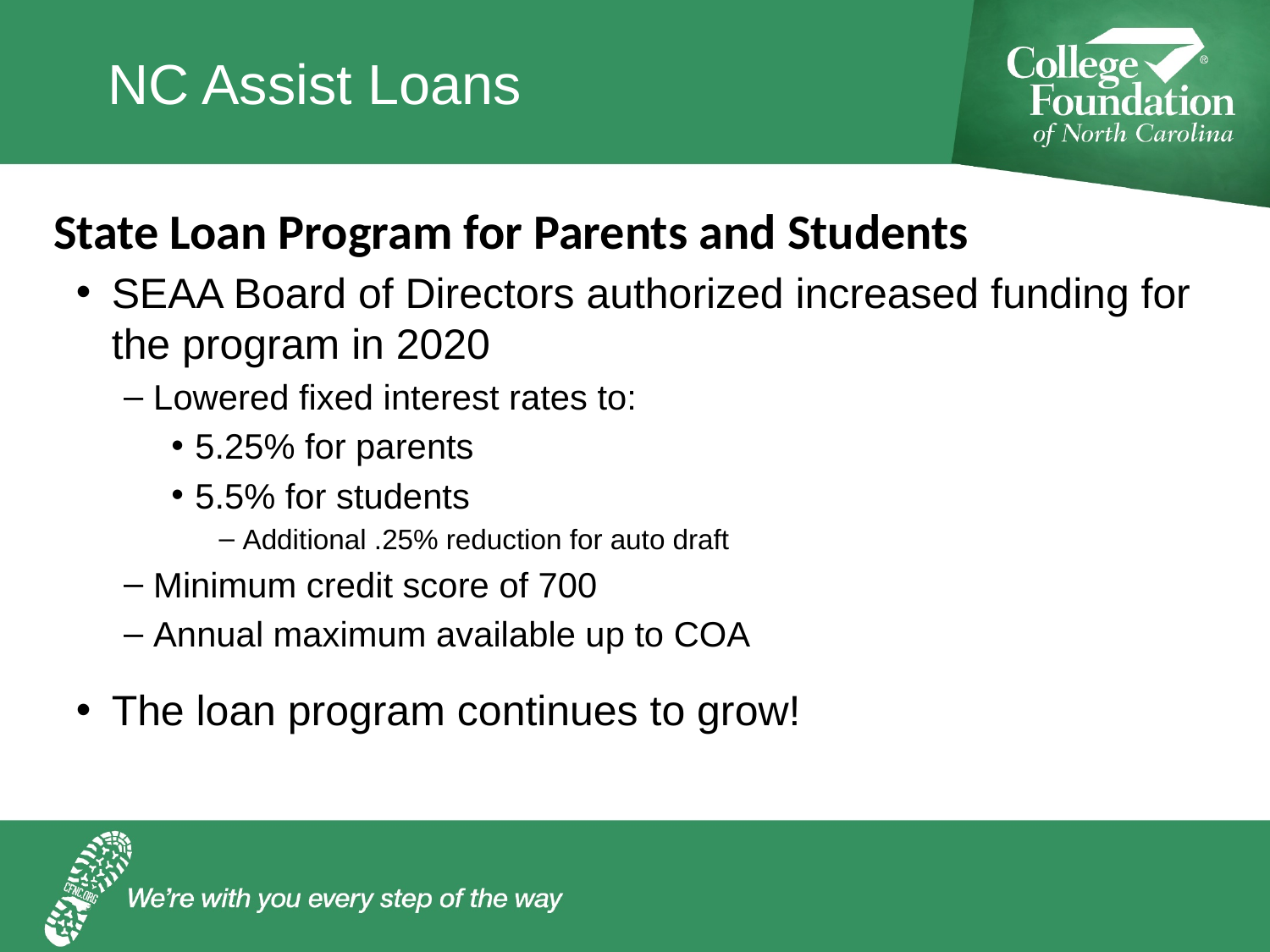

# NC Assist Loans
State Loan Program for Parents and Students

SEAA Board of Directors authorized increased funding for the program in 2020
Lowered fixed interest rates to:
5.25% for parents
5.5% for students
Additional .25% reduction for auto draft
Minimum credit score of 700
Annual maximum available up to COA
The loan program continues to grow!